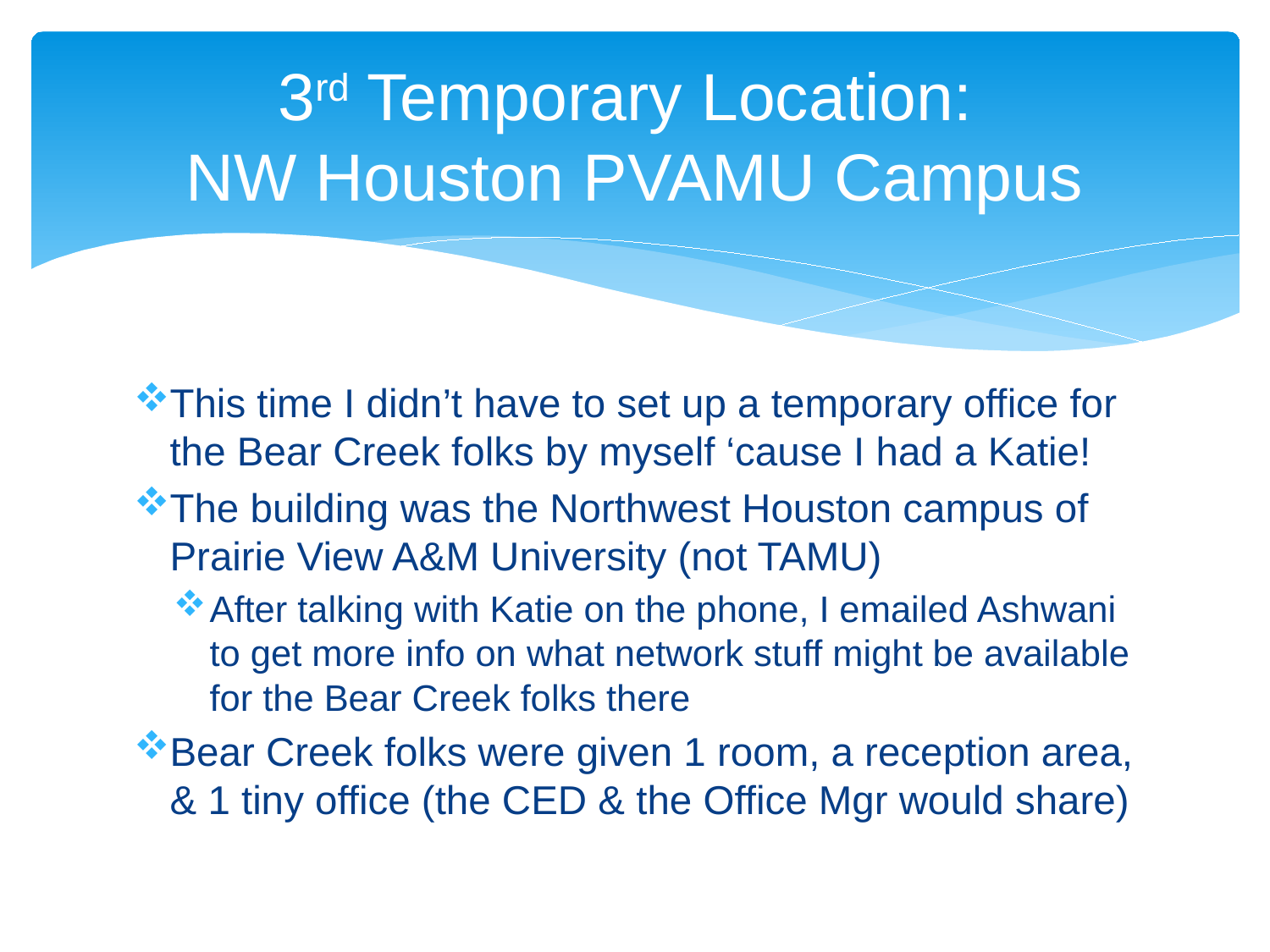

# 3rd Temporary Location: NW Houston PVAMU Campus
This time I didn’t have to set up a temporary office for the Bear Creek folks by myself ‘cause I had a Katie!
The building was the Northwest Houston campus of Prairie View A&M University (not TAMU)
After talking with Katie on the phone, I emailed Ashwani to get more info on what network stuff might be available for the Bear Creek folks there
Bear Creek folks were given 1 room, a reception area, & 1 tiny office (the CED & the Office Mgr would share)